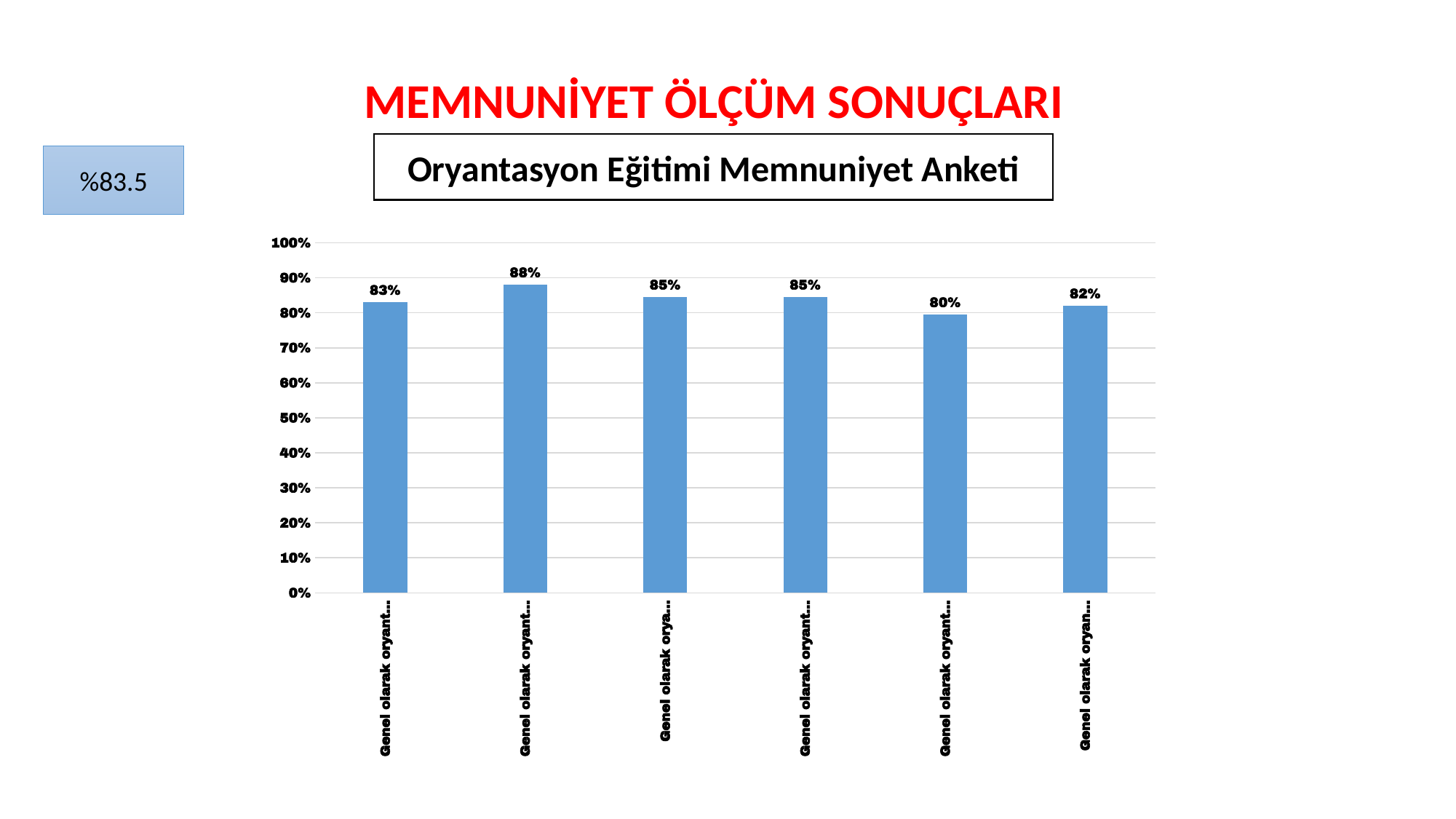

MEMNUNİYET ÖLÇÜM SONUÇLARI
Oryantasyon Eğitimi Memnuniyet Anketi
%83.5

### Chart

| Category |  |
|---|---|
| Genel olarak oryantasyon eğitiminin içeriği  benim için yeterliydi | 0.8300000000000001 |
| Genel olarak oryantasyon eğitiminin süresi benim için yeterliydi | 0.8800000000000001 |
| Genel olarak oryantasyon eğitiminin zamanlaması benim için uygundu | 0.845 |
| Genel olarak oryantasyon  eğitimi  benim için yararlıydı | 0.845 |
| Genel olarak oryantasyon eğitimi benim için ilgi çekiciydi | 0.795 |
| Genel olarak oryantasyon eğitiminde sorularımın yanıtını buldum | 0.82 |